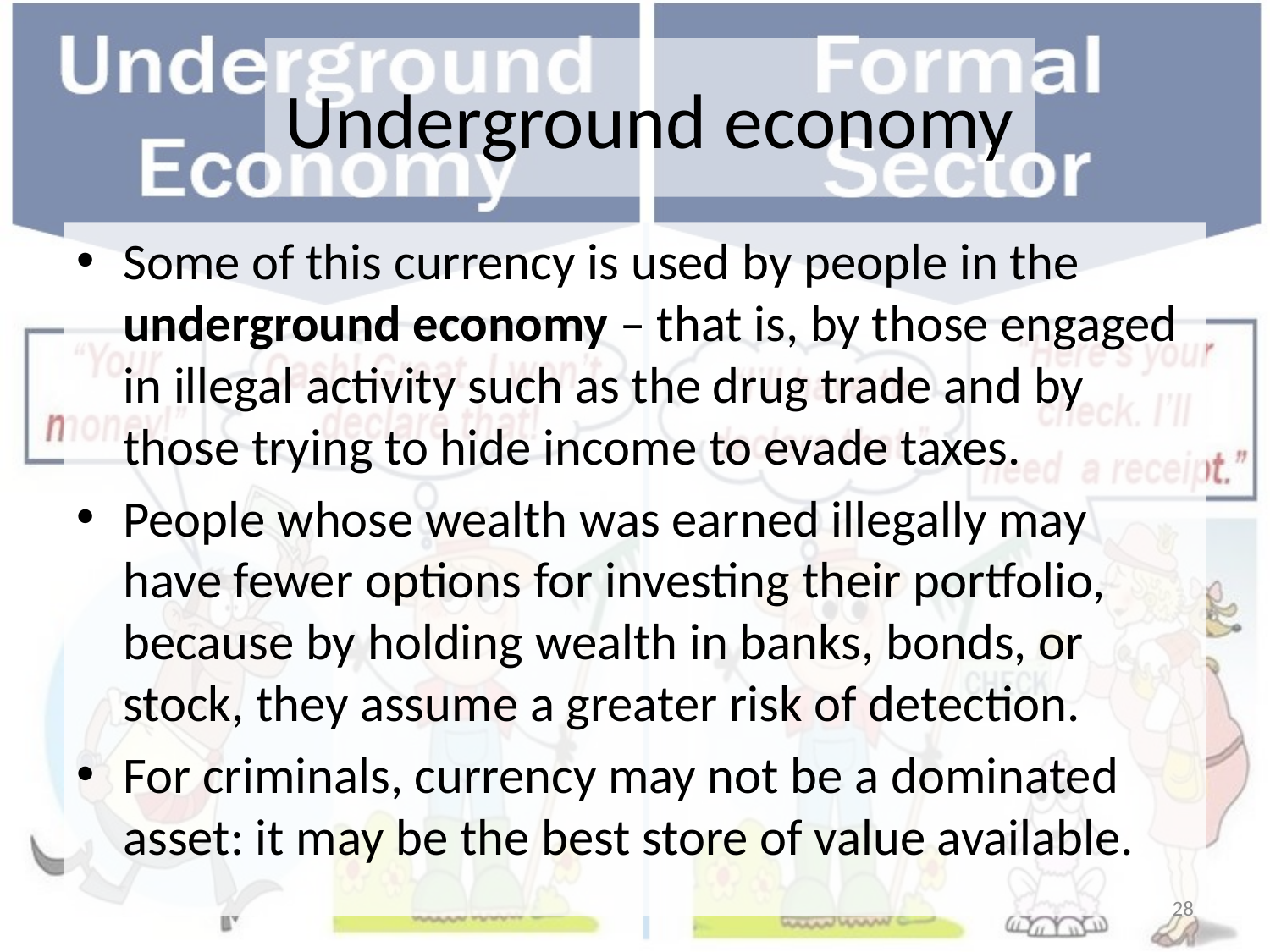

# Underground economy
Some of this currency is used by people in the underground economy – that is, by those engaged in illegal activity such as the drug trade and by those trying to hide income to evade taxes.
People whose wealth was earned illegally may have fewer options for investing their portfolio, because by holding wealth in banks, bonds, or stock, they assume a greater risk of detection.
For criminals, currency may not be a dominated asset: it may be the best store of value available.
28